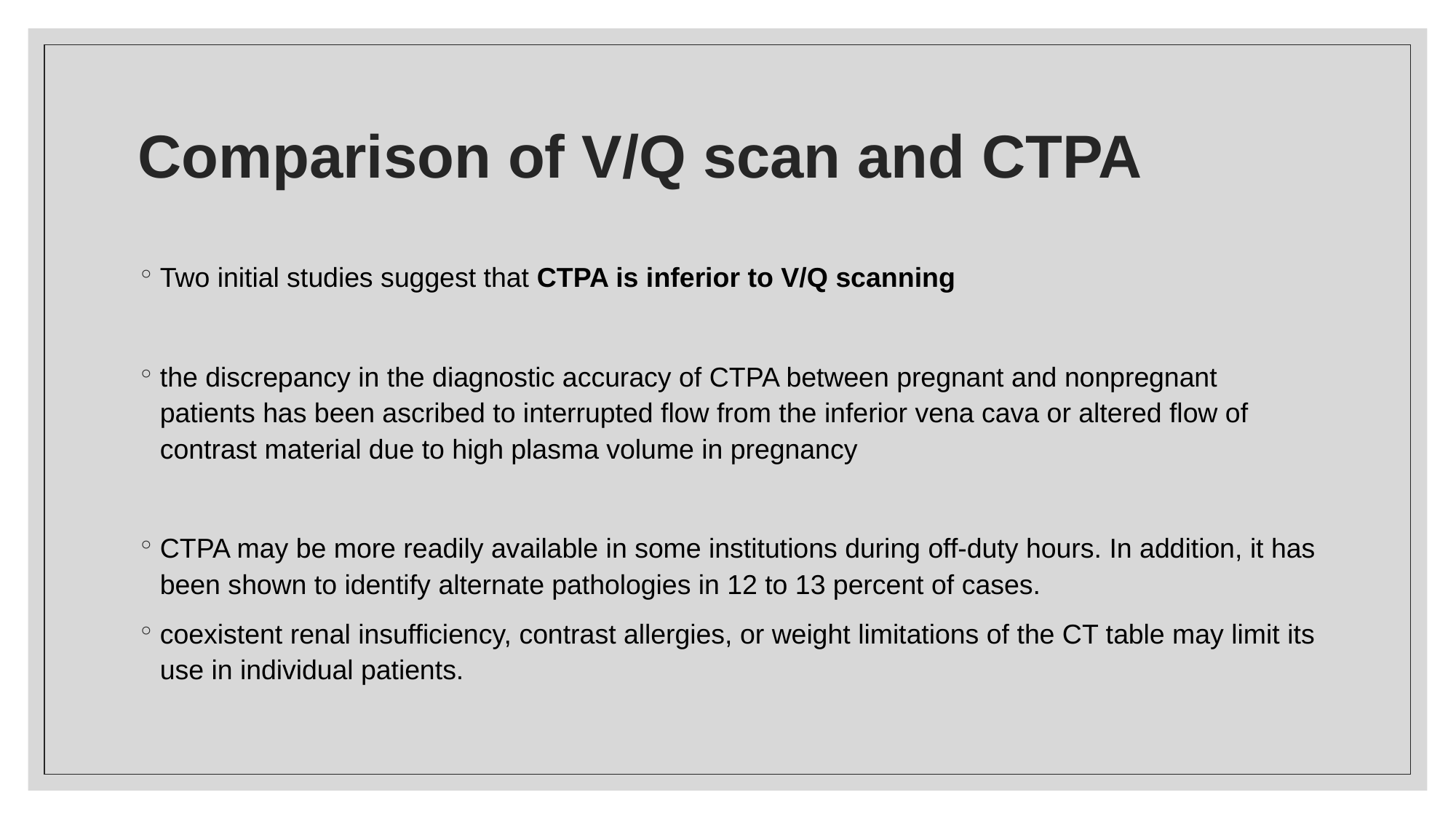

# Comparison of V/Q scan and CTPA
Two initial studies suggest that CTPA is inferior to V/Q scanning

the discrepancy in the diagnostic accuracy of CTPA between pregnant and nonpregnant patients has been ascribed to interrupted flow from the inferior vena cava or altered flow of contrast material due to high plasma volume in pregnancy

CTPA may be more readily available in some institutions during off-duty hours. In addition, it has been shown to identify alternate pathologies in 12 to 13 percent of cases.
coexistent renal insufficiency, contrast allergies, or weight limitations of the CT table may limit its use in individual patients.